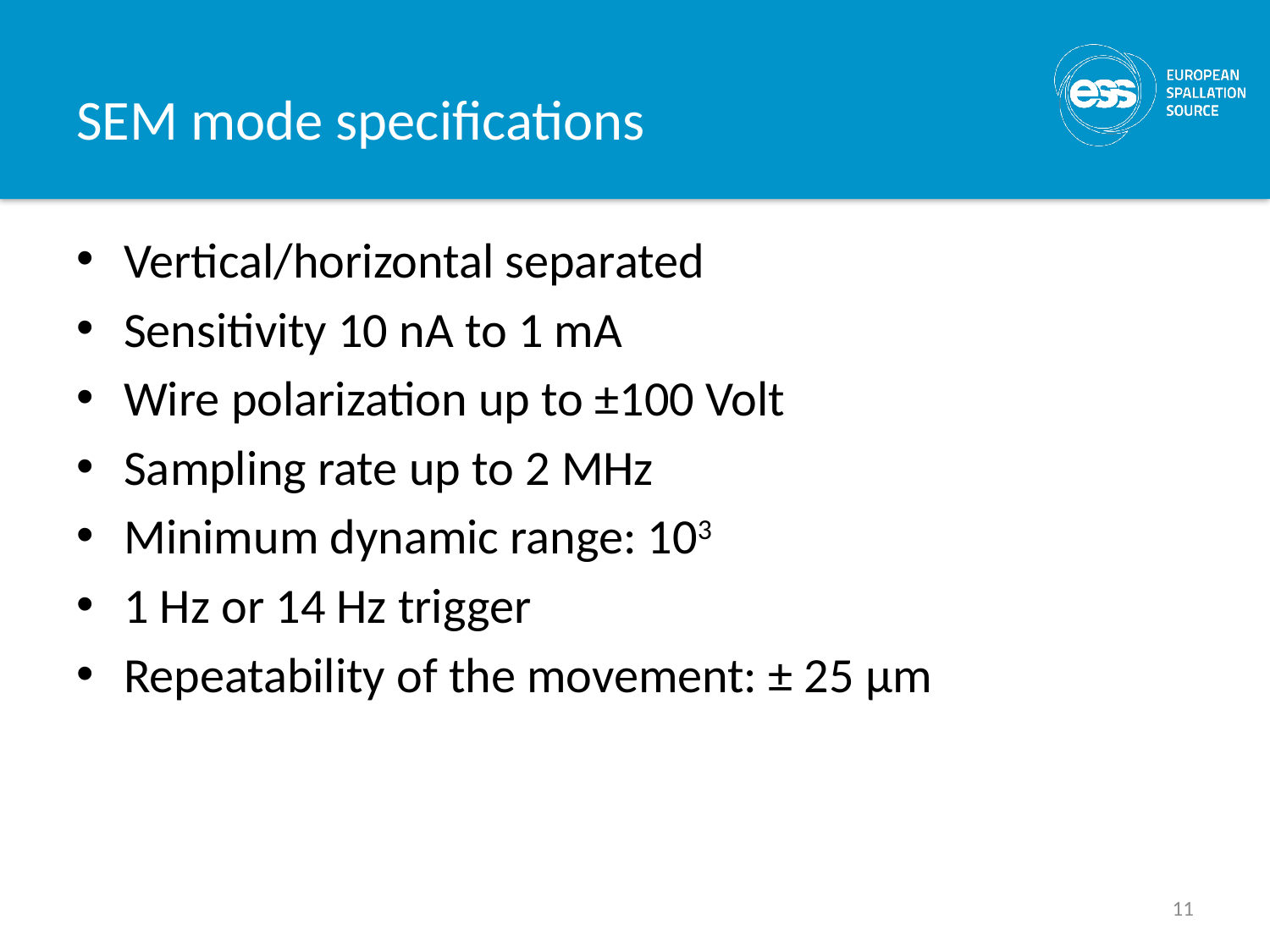

# SEM mode specifications
Vertical/horizontal separated
Sensitivity 10 nA to 1 mA
Wire polarization up to ±100 Volt
Sampling rate up to 2 MHz
Minimum dynamic range: 103
1 Hz or 14 Hz trigger
Repeatability of the movement: ± 25 μm

11